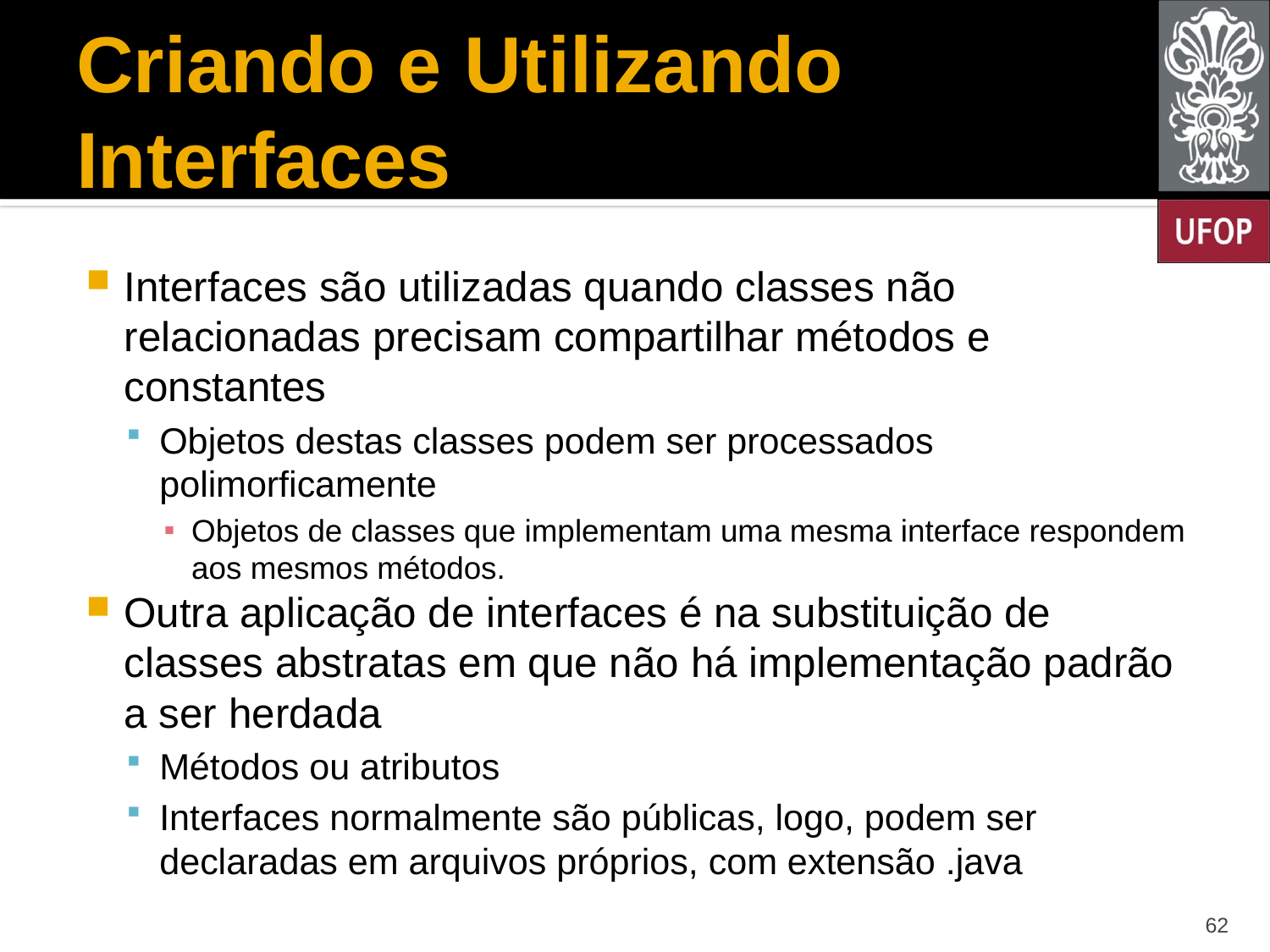

# Criando e Utilizando Interfaces
Interfaces são utilizadas quando classes não relacionadas precisam compartilhar métodos e constantes
Objetos destas classes podem ser processados polimorficamente
Objetos de classes que implementam uma mesma interface respondem aos mesmos métodos.
Outra aplicação de interfaces é na substituição de classes abstratas em que não há implementação padrão a ser herdada
Métodos ou atributos
Interfaces normalmente são públicas, logo, podem ser declaradas em arquivos próprios, com extensão .java
62